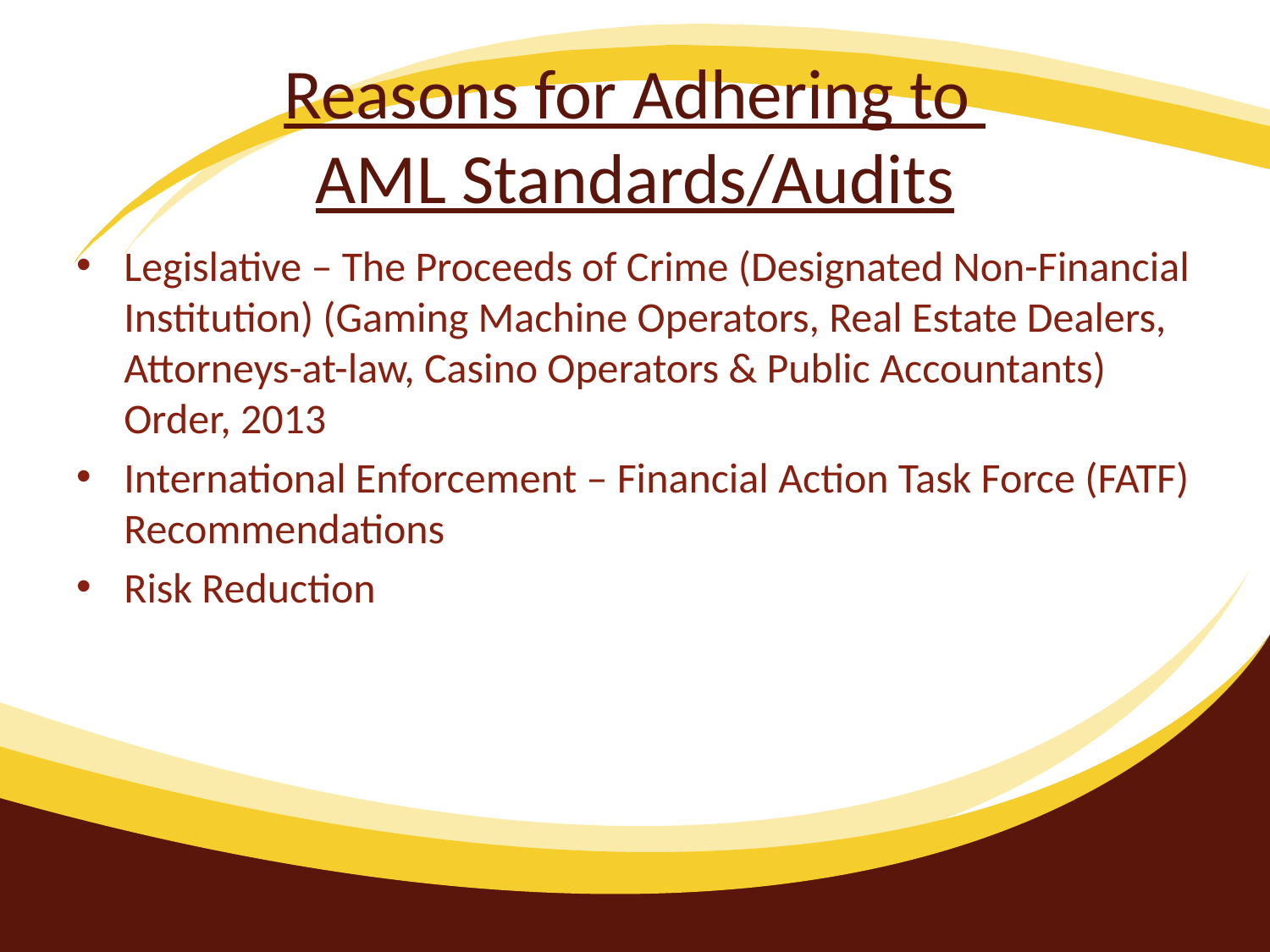

# Reasons for Adhering to AML Standards/Audits
Legislative – The Proceeds of Crime (Designated Non-Financial Institution) (Gaming Machine Operators, Real Estate Dealers, Attorneys-at-law, Casino Operators & Public Accountants) Order, 2013
International Enforcement – Financial Action Task Force (FATF) Recommendations
Risk Reduction